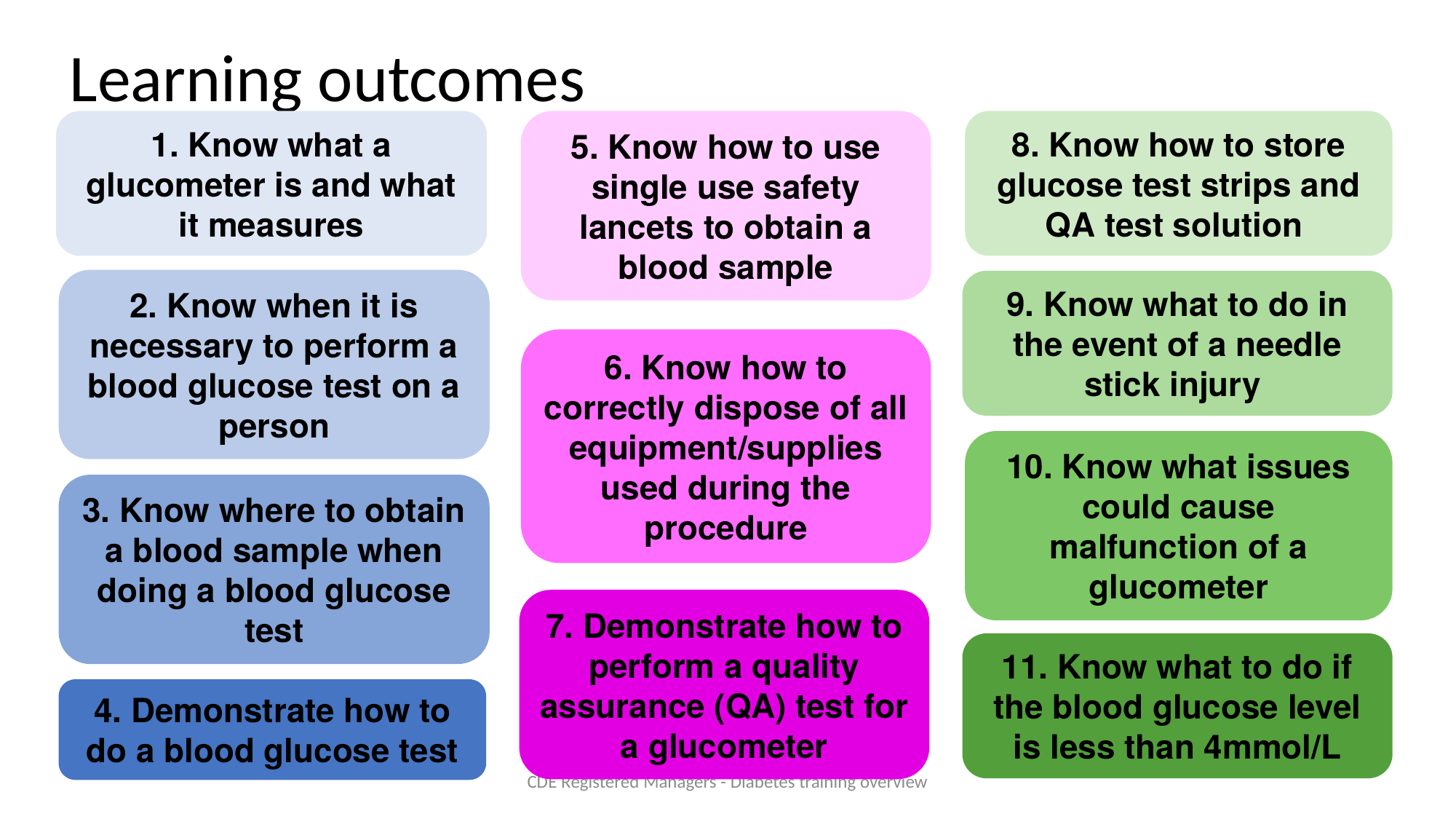

# Learning outcomes
1. Know what a glucometer is and what it measures
5. Know how to use single use safety lancets to obtain a blood sample
8. Know how to store glucose test strips and QA test solution
2. Know when it is necessary to perform a blood glucose test on a person
9. Know what to do in the event of a needle stick injury
6. Know how to correctly dispose of all equipment/supplies used during the procedure
10. Know what issues could cause malfunction of a glucometer
3. Know where to obtain a blood sample when doing a blood glucose test
7. Demonstrate how to perform a quality assurance (QA) test for a glucometer
11. Know what to do if the blood glucose level is less than 4mmol/L
4. Demonstrate how to do a blood glucose test
CDE Registered Managers - Diabetes training overview